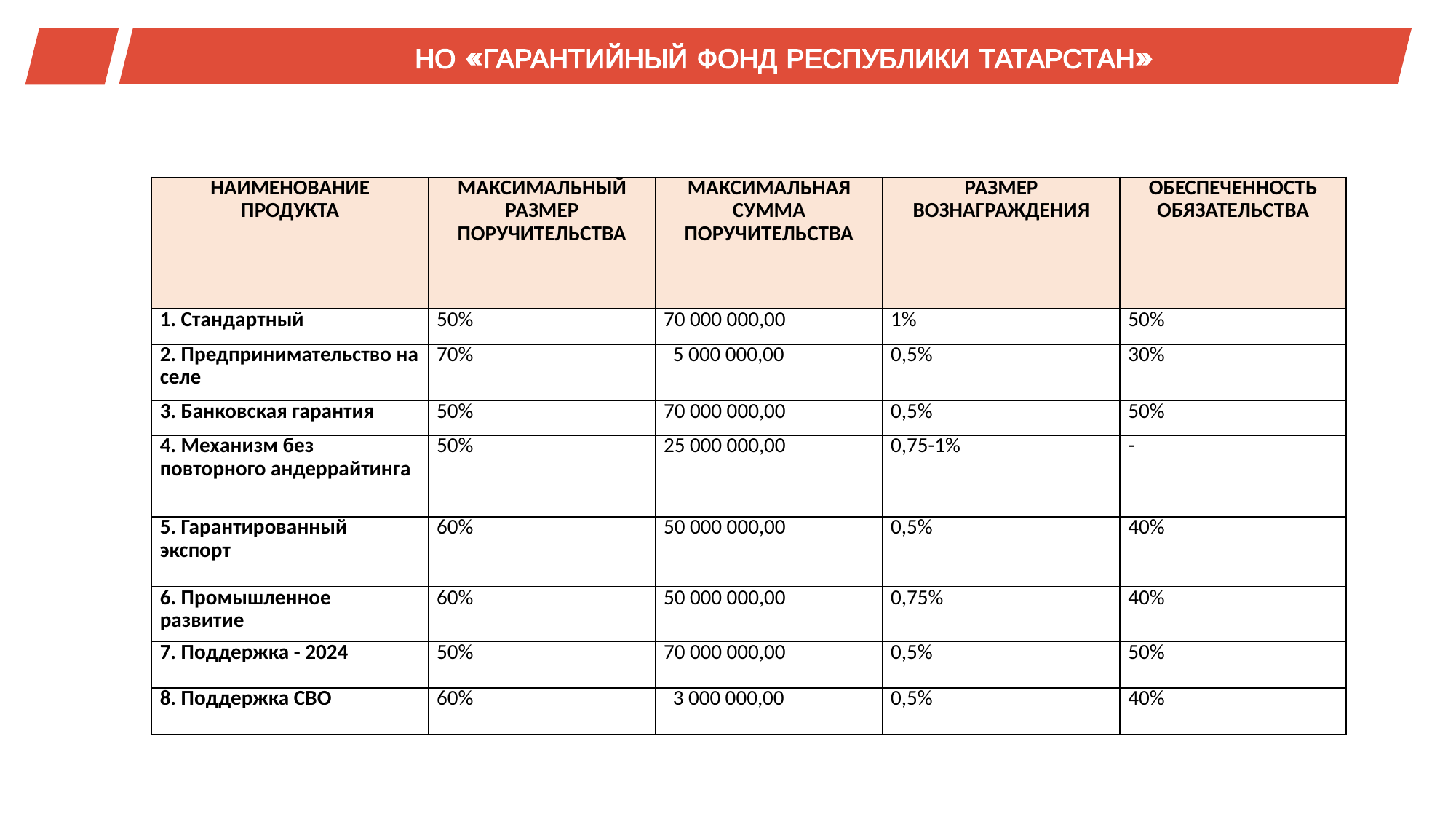

НО «ГАРАНТИЙНЫЙ ФОНД РЕСПУБЛИКИ ТАТАРСТАН»
| НАИМЕНОВАНИЕ ПРОДУКТА | МАКСИМАЛЬНЫЙ РАЗМЕР ПОРУЧИТЕЛЬСТВА | МАКСИМАЛЬНАЯ СУММА ПОРУЧИТЕЛЬСТВА | РАЗМЕР ВОЗНАГРАЖДЕНИЯ | ОБЕСПЕЧЕННОСТЬ ОБЯЗАТЕЛЬСТВА |
| --- | --- | --- | --- | --- |
| 1. Стандартный | 50% | 70 000 000,00 | 1% | 50% |
| 2. Предпринимательство на селе | 70% | 5 000 000,00 | 0,5% | 30% |
| 3. Банковская гарантия | 50% | 70 000 000,00 | 0,5% | 50% |
| 4. Механизм без повторного андеррайтинга | 50% | 25 000 000,00 | 0,75-1% | - |
| 5. Гарантированный экспорт | 60% | 50 000 000,00 | 0,5% | 40% |
| 6. Промышленное развитие | 60% | 50 000 000,00 | 0,75% | 40% |
| 7. Поддержка - 2024 | 50% | 70 000 000,00 | 0,5% | 50% |
| 8. Поддержка СВО | 60% | 3 000 000,00 | 0,5% | 40% |